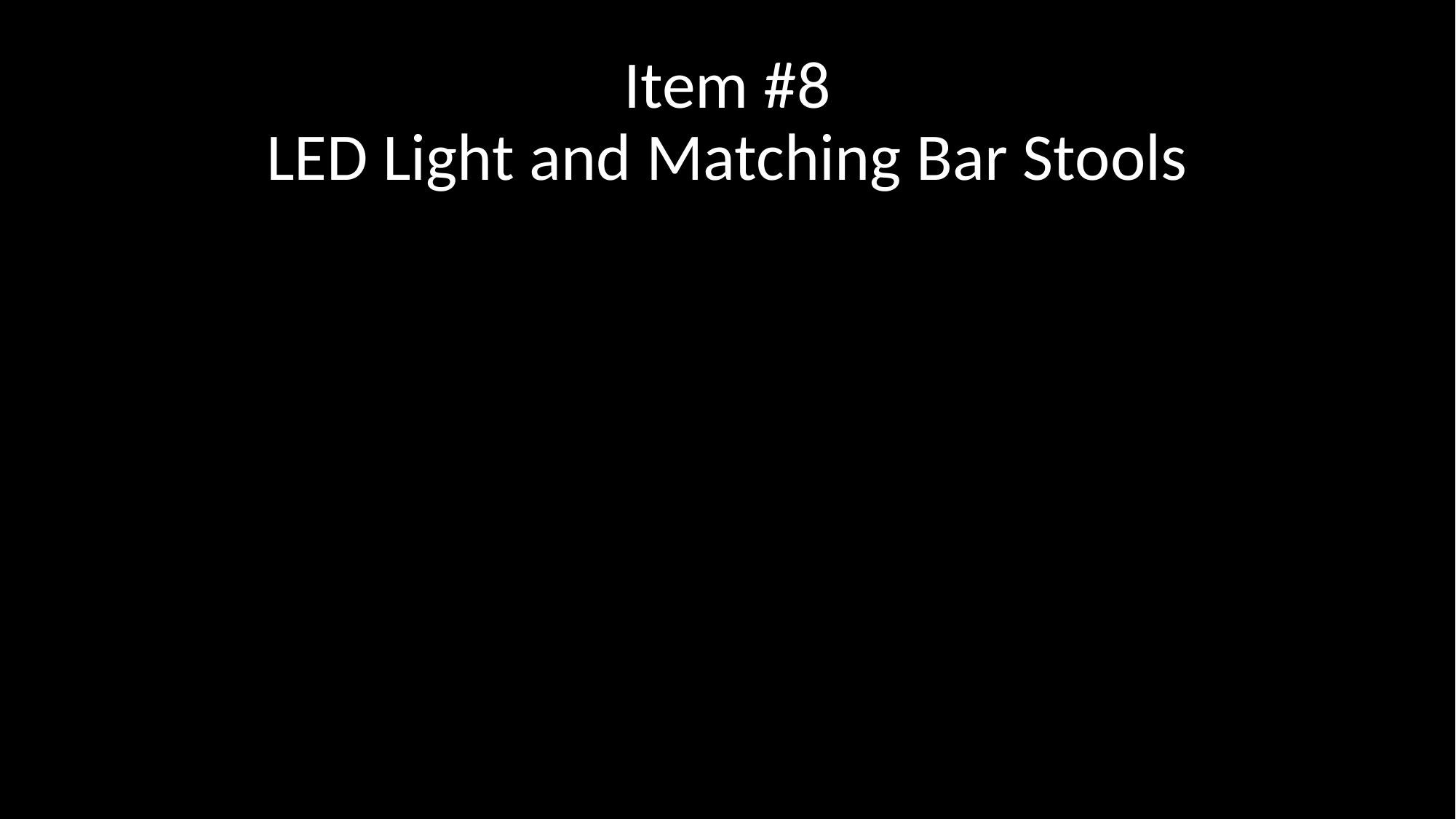

# Item #8 LED Light and Matching Bar Stools